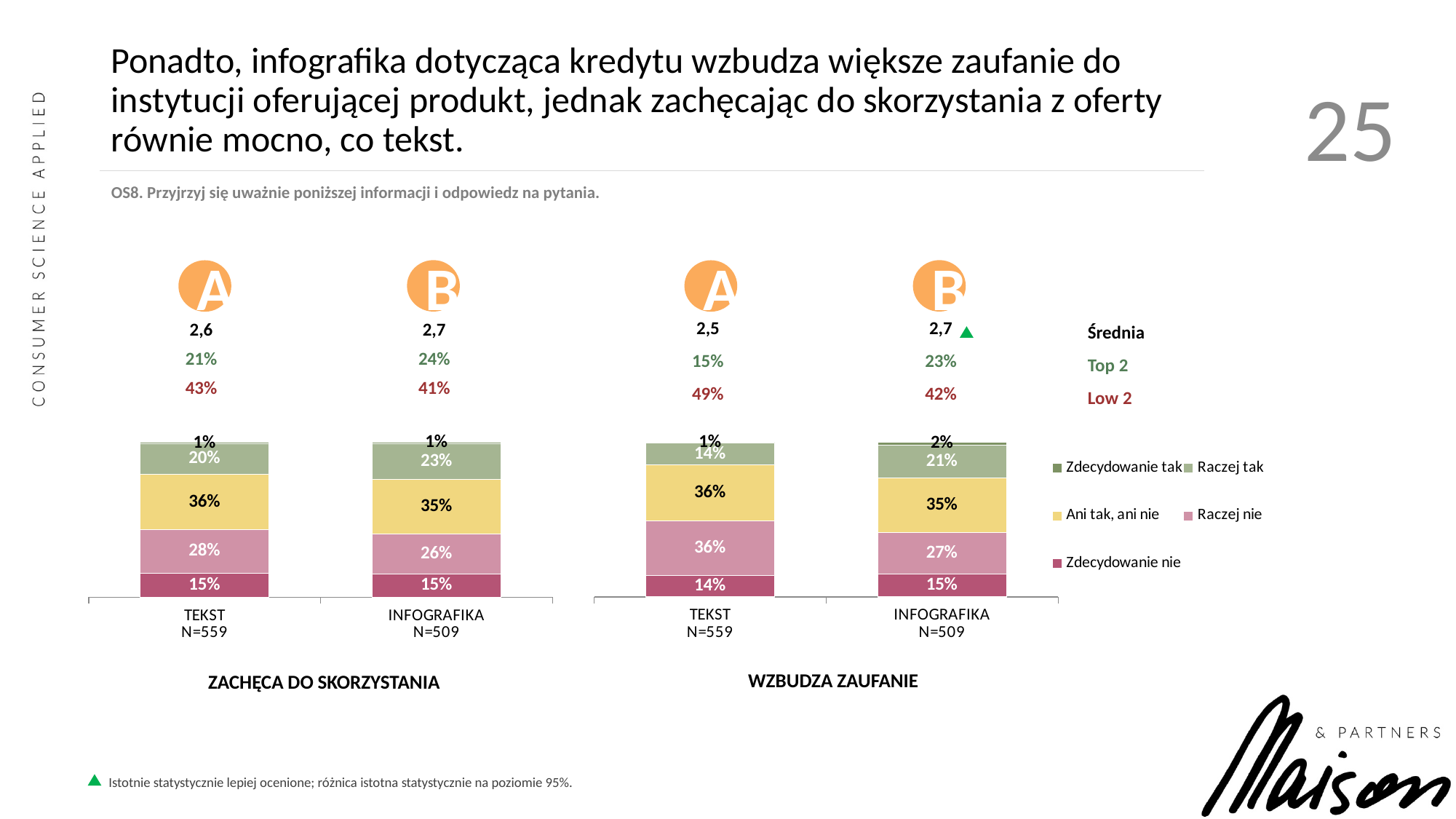

# Ponadto, infografika dotycząca kredytu wzbudza większe zaufanie do instytucji oferującej produkt, jednak zachęcając do skorzystania z oferty równie mocno, co tekst.
25
OS8. Przyjrzyj się uważnie poniższej informacji i odpowiedz na pytania.
B
B
A
A
| 2,5 | 2,7 | Średnia |
| --- | --- | --- |
| 15% | 23% | Top 2 |
| 49% | 42% | Low 2 |
| 2,6 | 2,7 |  |
| --- | --- | --- |
| 21% | 24% |  |
| 43% | 41% |  |

### Chart

| Category | Zdecydowanie nie | Raczej nie | Ani tak, ani nie | Raczej tak | Zdecydowanie tak |
|---|---|---|---|---|---|
| TEKST
N=559 | 0.13774597495527727 | 0.3559928443649374 | 0.35957066189624326 | 0.13953488372093023 | 0.007155635062611807 |
| INFOGRAFIKA
N=509 | 0.14931237721021612 | 0.26719056974459726 | 0.3516699410609037 | 0.21414538310412573 | 0.01768172888015717 |

### Chart

| Category | Zdecydowanie nie | Raczej nie | Ani tak, ani nie | Raczej tak | Zdecydowanie tak |
|---|---|---|---|---|---|
| TEKST
N=559 | 0.1520572450805009 | 0.2826475849731664 | 0.35778175313059035 | 0.1967799642218247 | 0.01073345259391771 |
| INFOGRAFIKA
N=509 | 0.14734774066797643 | 0.2593320235756385 | 0.3516699410609037 | 0.2337917485265226 | 0.007858546168958742 |
WZBUDZA ZAUFANIE
ZACHĘCA DO SKORZYSTANIA
Istotnie statystycznie lepiej ocenione; różnica istotna statystycznie na poziomie 95%.